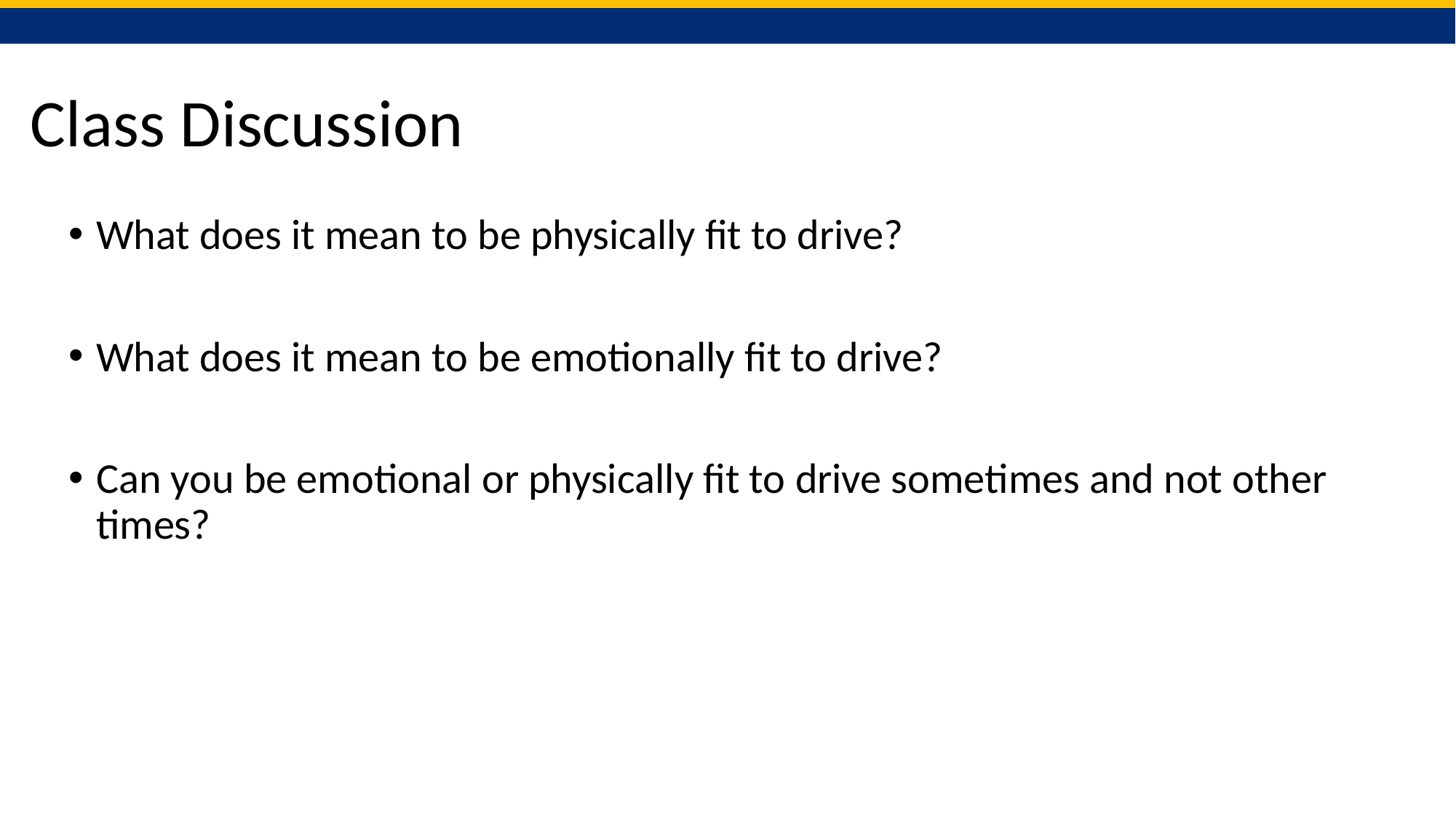

# Class Discussion
What does it mean to be physically fit to drive?

What does it mean to be emotionally fit to drive?

Can you be emotional or physically fit to drive sometimes and not other times?